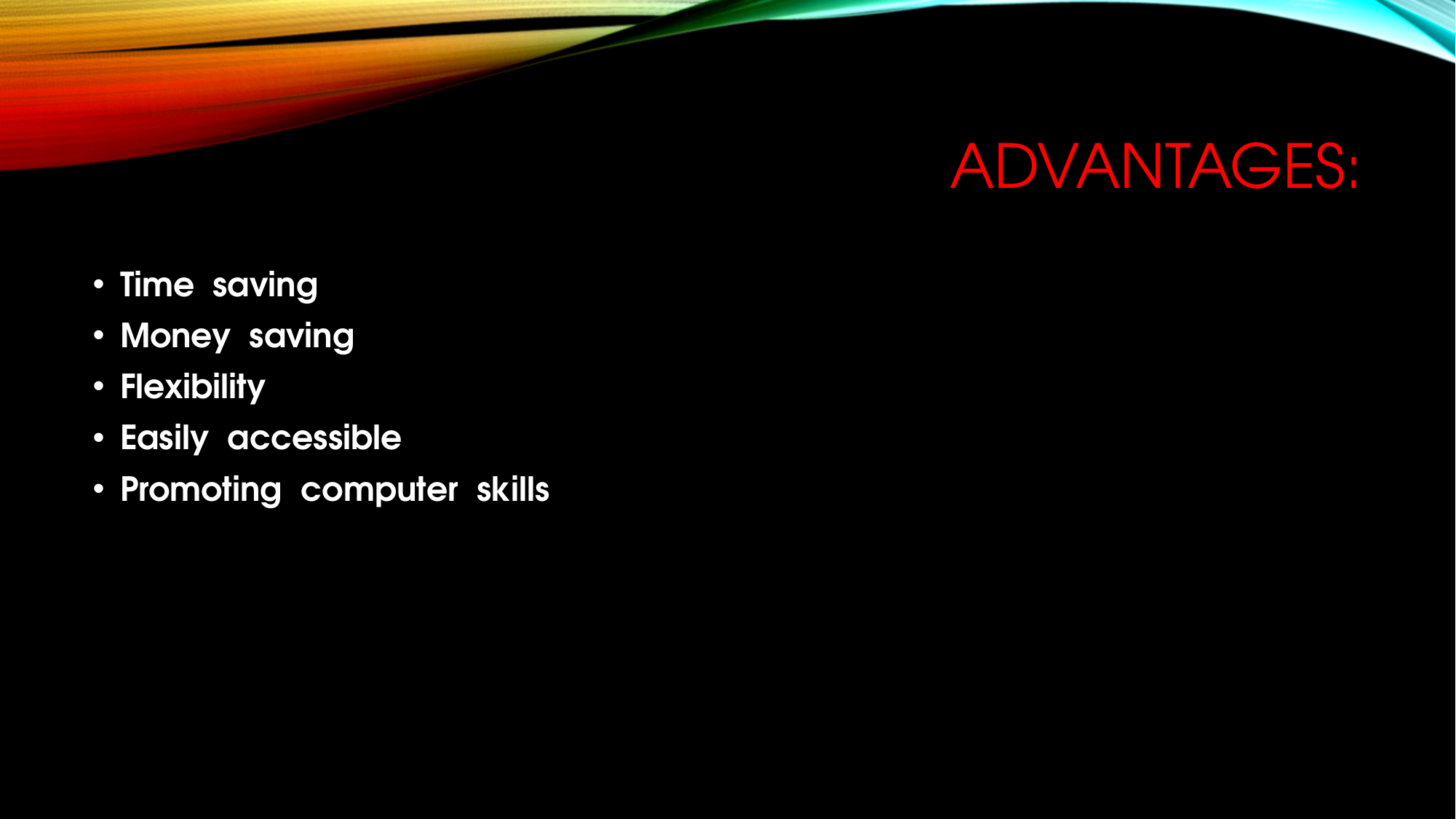

# Advantages:
Time  saving
Money  saving
Flexibility
Easily  accessible
Promoting  computer  skills